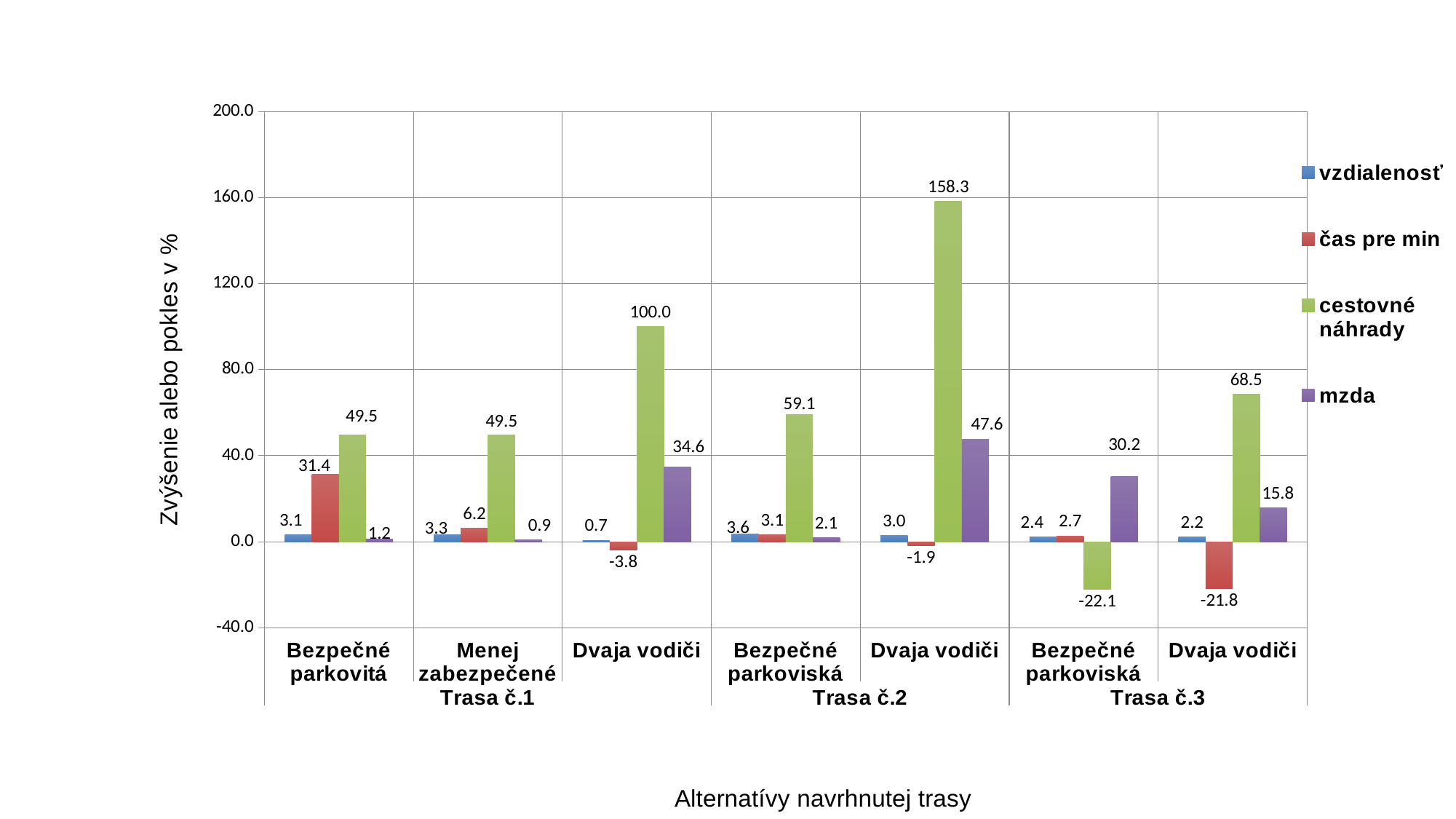

### Chart

| Category | vzdialenosť | čas pre min | cestovné náhrady | mzda |
|---|---|---|---|---|
| Bezpečné parkovitá | 3.1317689530685873 | 31.36 | 49.45 | 1.2232415902140477 |
| Menej zabezpečené | 3.31227436823105 | 6.240330067044877 | 49.45 | 0.8977014895925852 |
| Dvaja vodiči | 0.6949458483754624 | -3.8164002062919034 | 100.0 | 34.6356288842853 |
| Bezpečné parkoviská | 3.5827186512118 | 3.08 | 59.06 | 2.06 |
| Dvaja vodiči | 2.9699999999999998 | -1.852075858534 | 158.26999999999998 | 47.55124709683932 |
| Bezpečné parkoviská | 2.38 | 2.7185134205092827 | -22.11819777647749 | 30.19 |
| Dvaja vodiči | 2.18413761999872 | -21.78107364074299 | 68.52960210649472 | 15.808885163453475 |